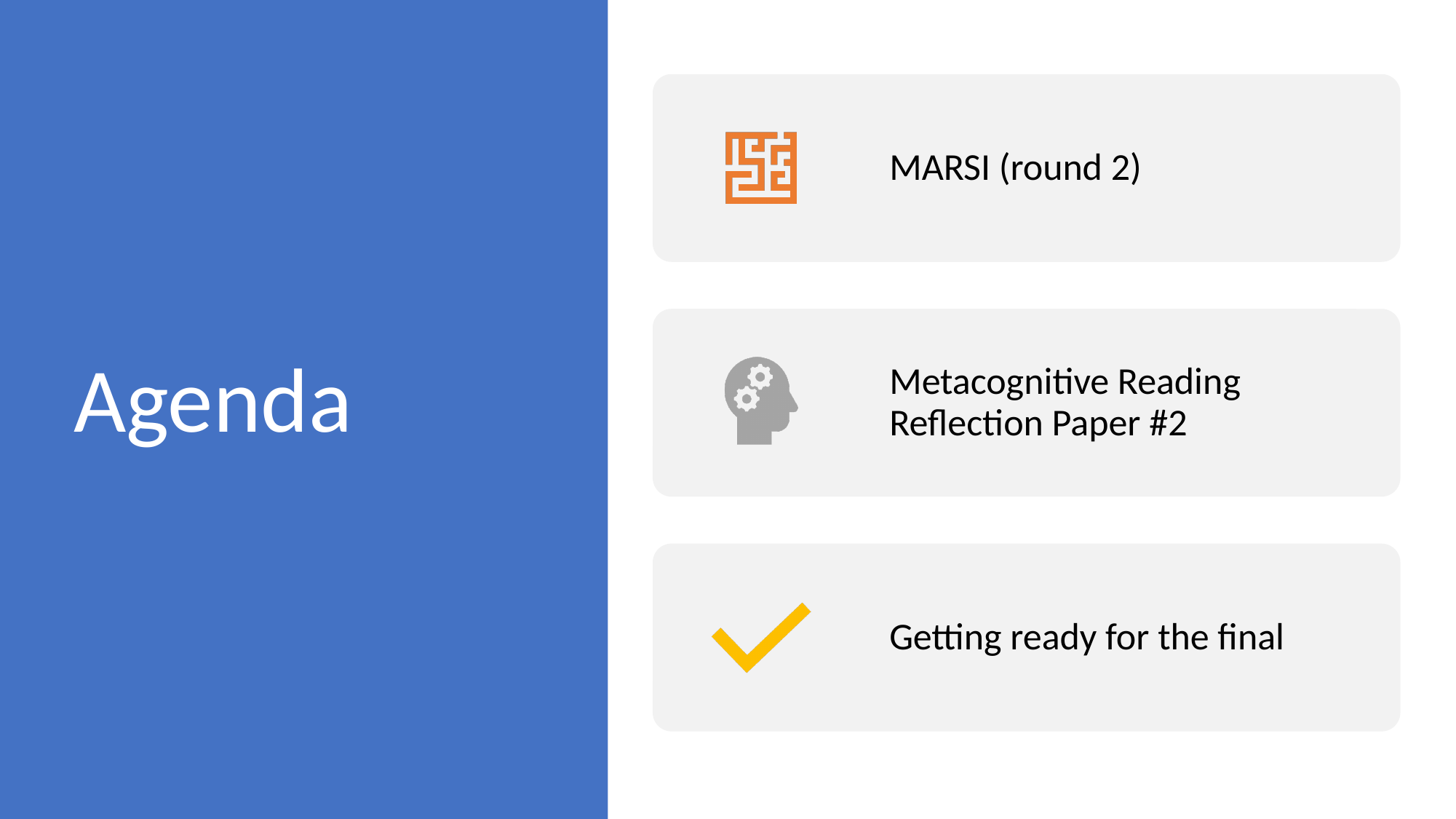

# Agenda
MARSI (round 2)
Metacognitive Reading Reflection Paper #2
Getting ready for the final